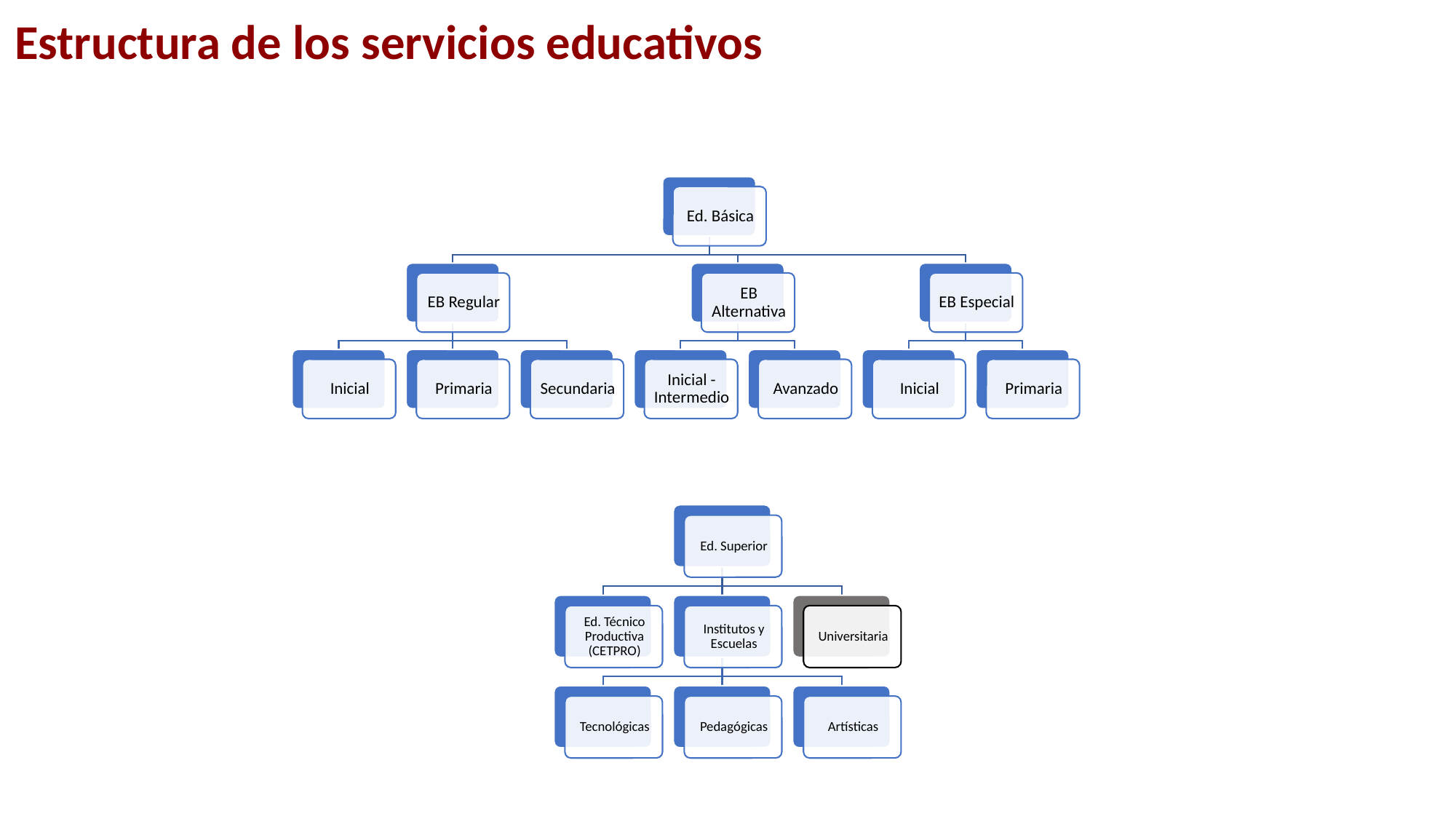

Estructura de los servicios educativos
Ed. Básica
EB Regular
Inicial
Primaria
Secundaria
EB Alternativa
Inicial - Intermedio
Avanzado
EB Especial
Inicial
Primaria
Ed. Superior
Ed. Técnico Productiva (CETPRO)
Institutos y Escuelas
Tecnológicas
Pedagógicas
Artísticas
Universitaria